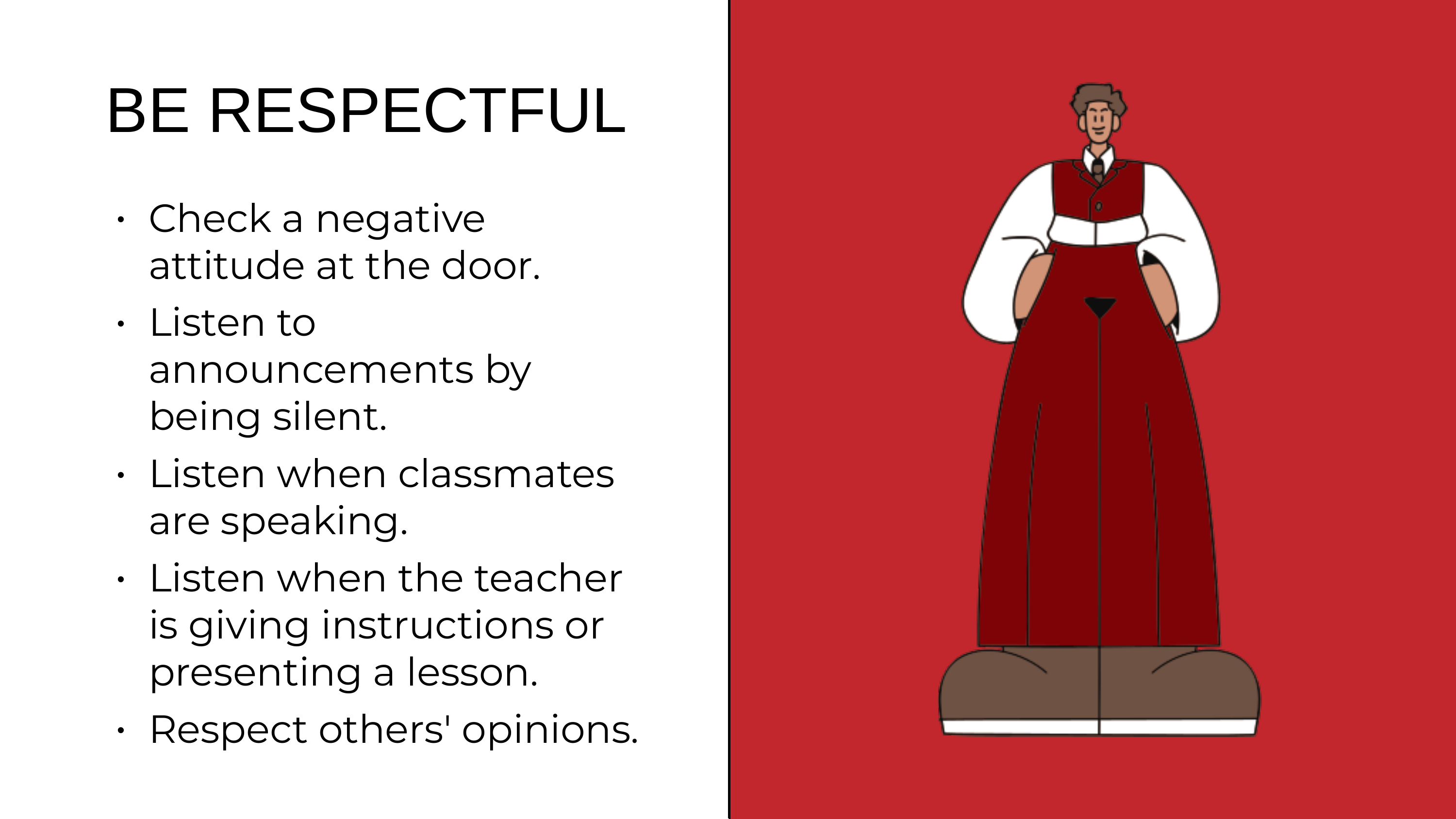

BE RESPECTFUL

Check a negative attitude at the door.
Listen to announcements by being silent.
Listen when classmates are speaking.
Listen when the teacher is giving instructions or presenting a lesson.
Respect others' opinions.